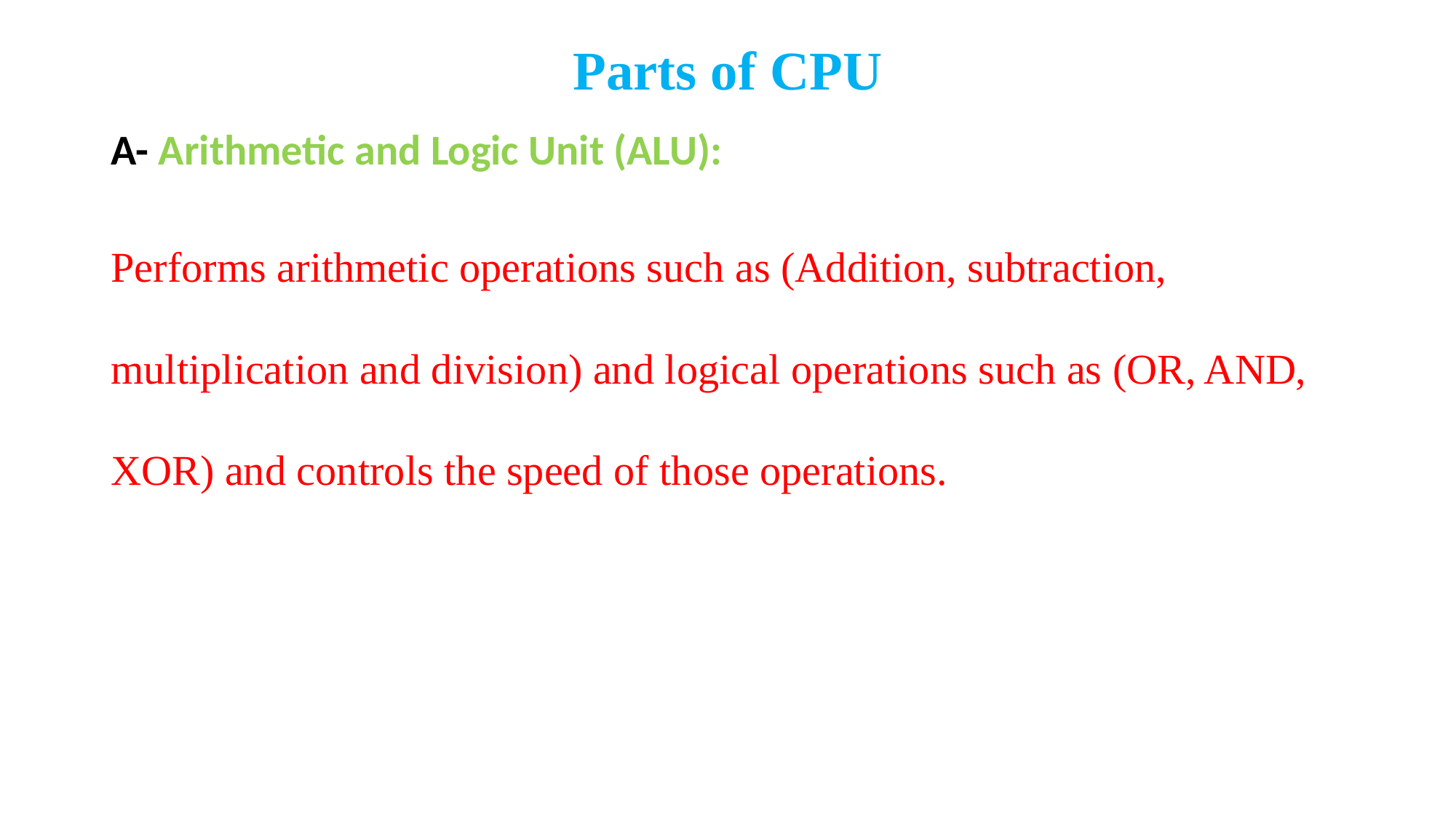

# Parts of CPU
A- Arithmetic and Logic Unit (ALU):
Performs arithmetic operations such as (Addition, subtraction, multiplication and division) and logical operations such as (OR, AND, XOR) and controls the speed of those operations.